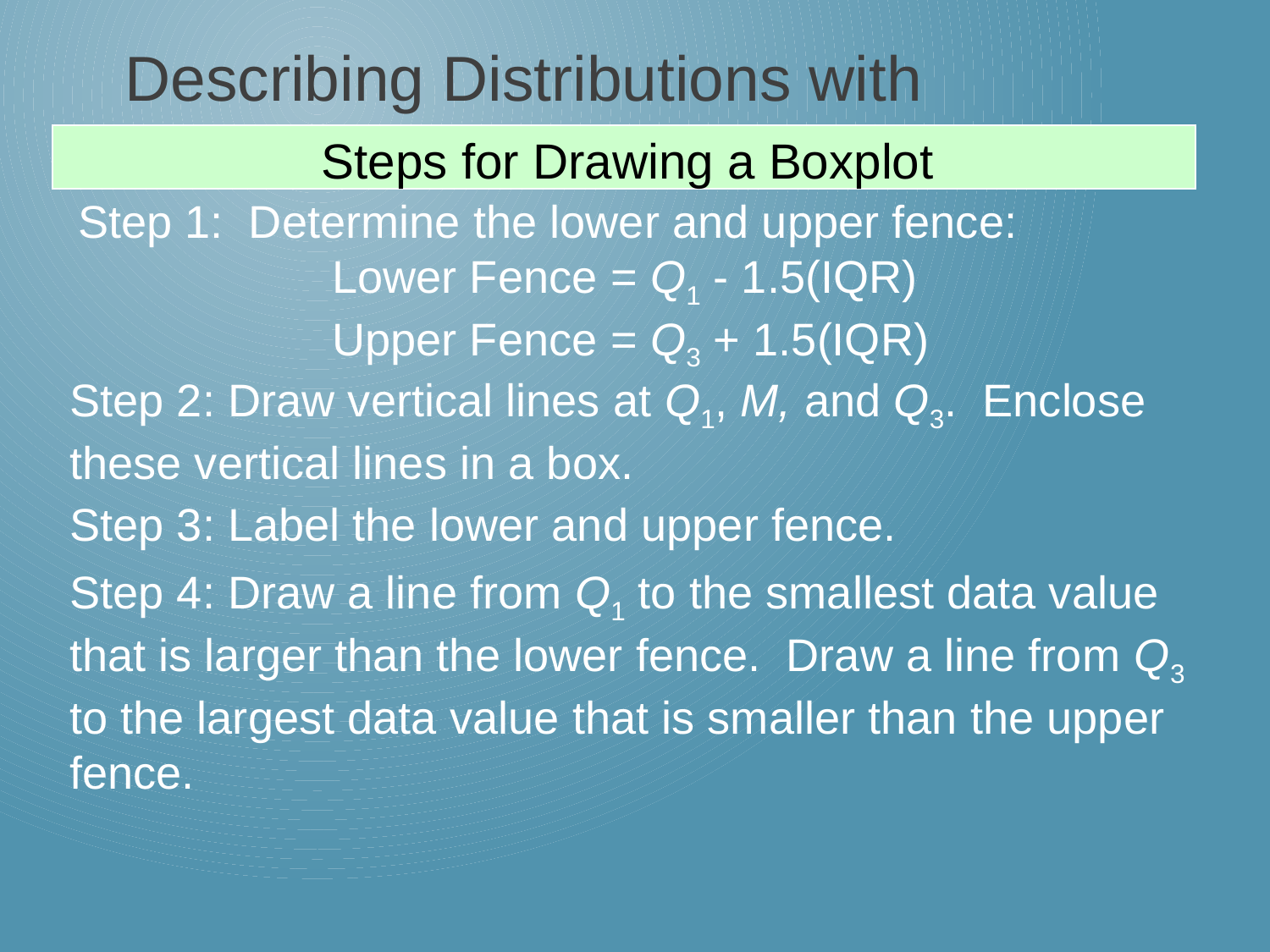

Describing Distributions with Numbers
Steps for Drawing a Boxplot

Step 1:  Determine the lower and upper fence: 			Lower Fence = Q1 - 1.5(IQR)
		Upper Fence = Q3 + 1.5(IQR)
Step 2: Draw vertical lines at Q1, M, and Q3.  Enclose these vertical lines in a box.
Step 3: Label the lower and upper fence.
Step 4: Draw a line from Q1 to the smallest data value that is larger than the lower fence.  Draw a line from Q3 to the largest data value that is smaller than the upper fence.